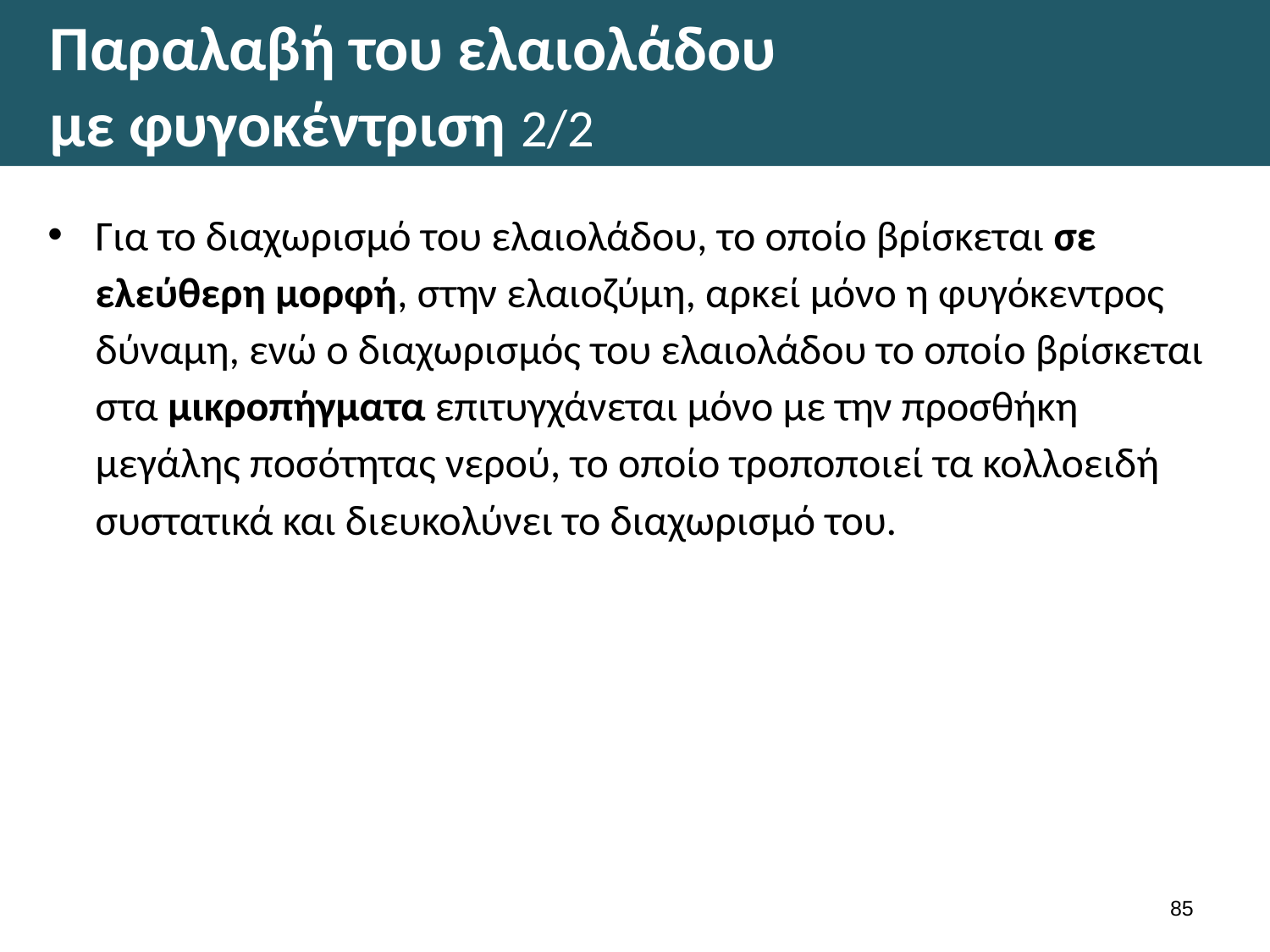

# Παραλαβή του ελαιολάδου με φυγοκέντριση 2/2
Για το διαχωρισμό του ελαιολάδου, το οποίο βρίσκεται σε ελεύθερη μορφή, στην ελαιοζύμη, αρκεί μόνο η φυγόκεντρος δύναμη, ενώ ο διαχωρισμός του ελαιολάδου το οποίο βρίσκεται στα μικροπήγματα επιτυγχάνεται μόνο με την προσθήκη μεγάλης ποσότητας νερού, το οποίο τροποποιεί τα κολλοειδή συστατικά και διευκολύνει το διαχωρισμό του.
85